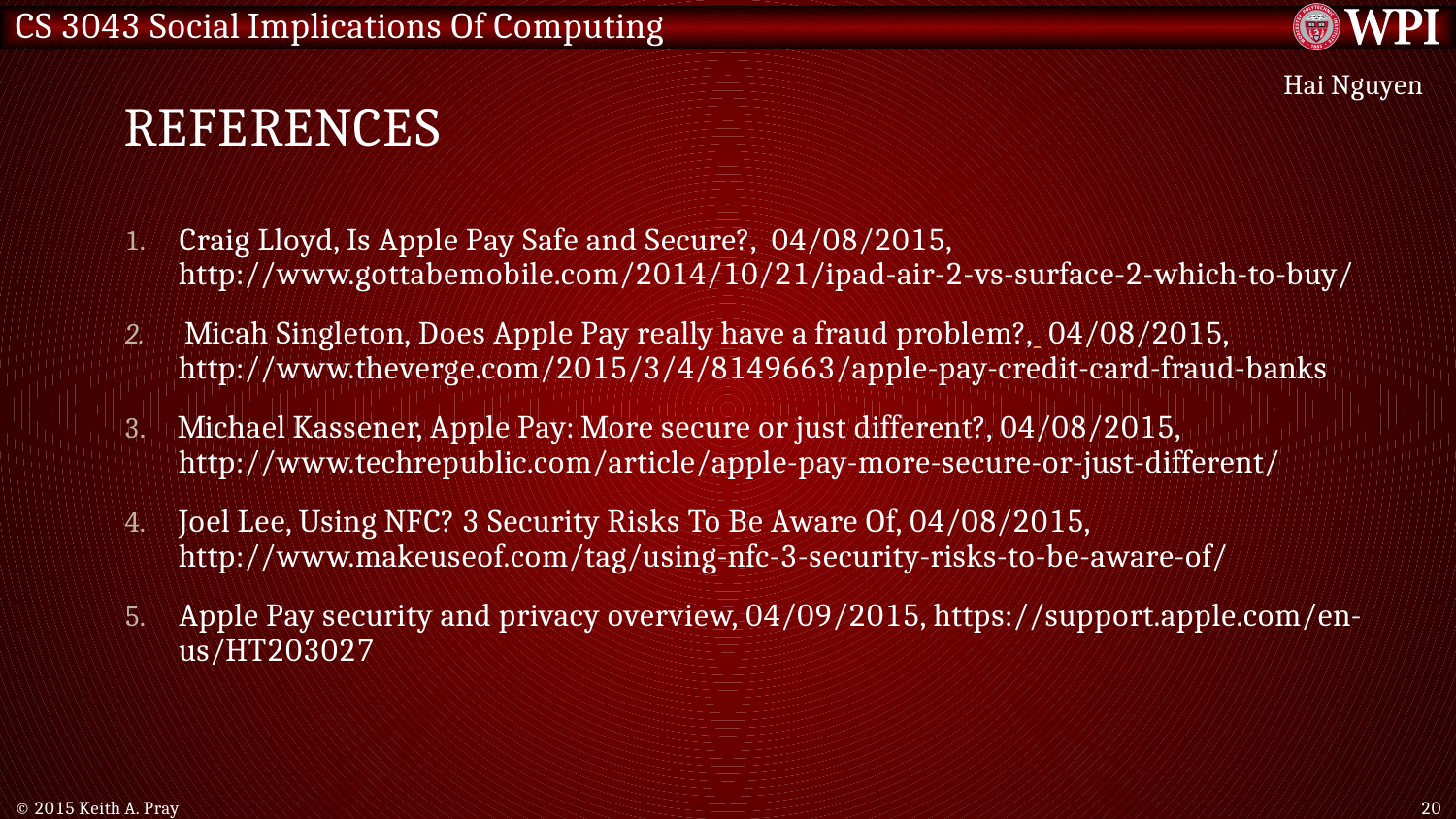

# References
Hai Nguyen
Craig Lloyd, Is Apple Pay Safe and Secure?,  04/08/2015, http://www.gottabemobile.com/2014/10/21/ipad-air-2-vs-surface-2-which-to-buy/
 Micah Singleton, Does Apple Pay really have a fraud problem?,  04/08/2015, http://www.theverge.com/2015/3/4/8149663/apple-pay-credit-card-fraud-banks
Michael Kassener, Apple Pay: More secure or just different?, 04/08/2015, http://www.techrepublic.com/article/apple-pay-more-secure-or-just-different/
Joel Lee, Using NFC? 3 Security Risks To Be Aware Of, 04/08/2015, http://www.makeuseof.com/tag/using-nfc-3-security-risks-to-be-aware-of/
Apple Pay security and privacy overview, 04/09/2015, https://support.apple.com/en-us/HT203027

© 2015 Keith A. Pray
20